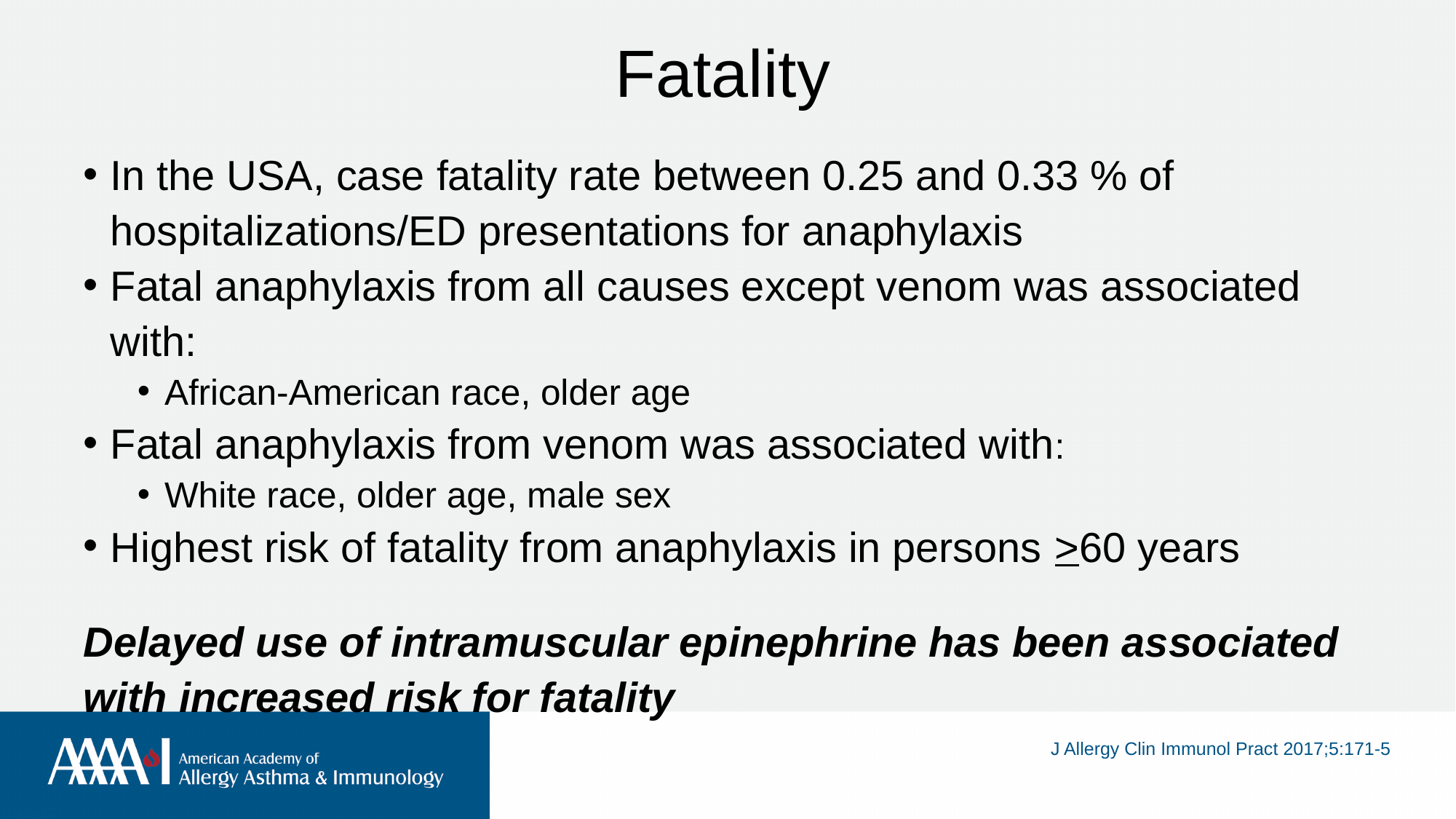

# Fatality
In the USA, case fatality rate between 0.25 and 0.33 % of hospitalizations/ED presentations for anaphylaxis
Fatal anaphylaxis from all causes except venom was associated with:
African-American race, older age
Fatal anaphylaxis from venom was associated with:
White race, older age, male sex
Highest risk of fatality from anaphylaxis in persons >60 years

Delayed use of intramuscular epinephrine has been associated
with increased risk for fatality

J Allergy Clin Immunol Pract 2017;5:171-5